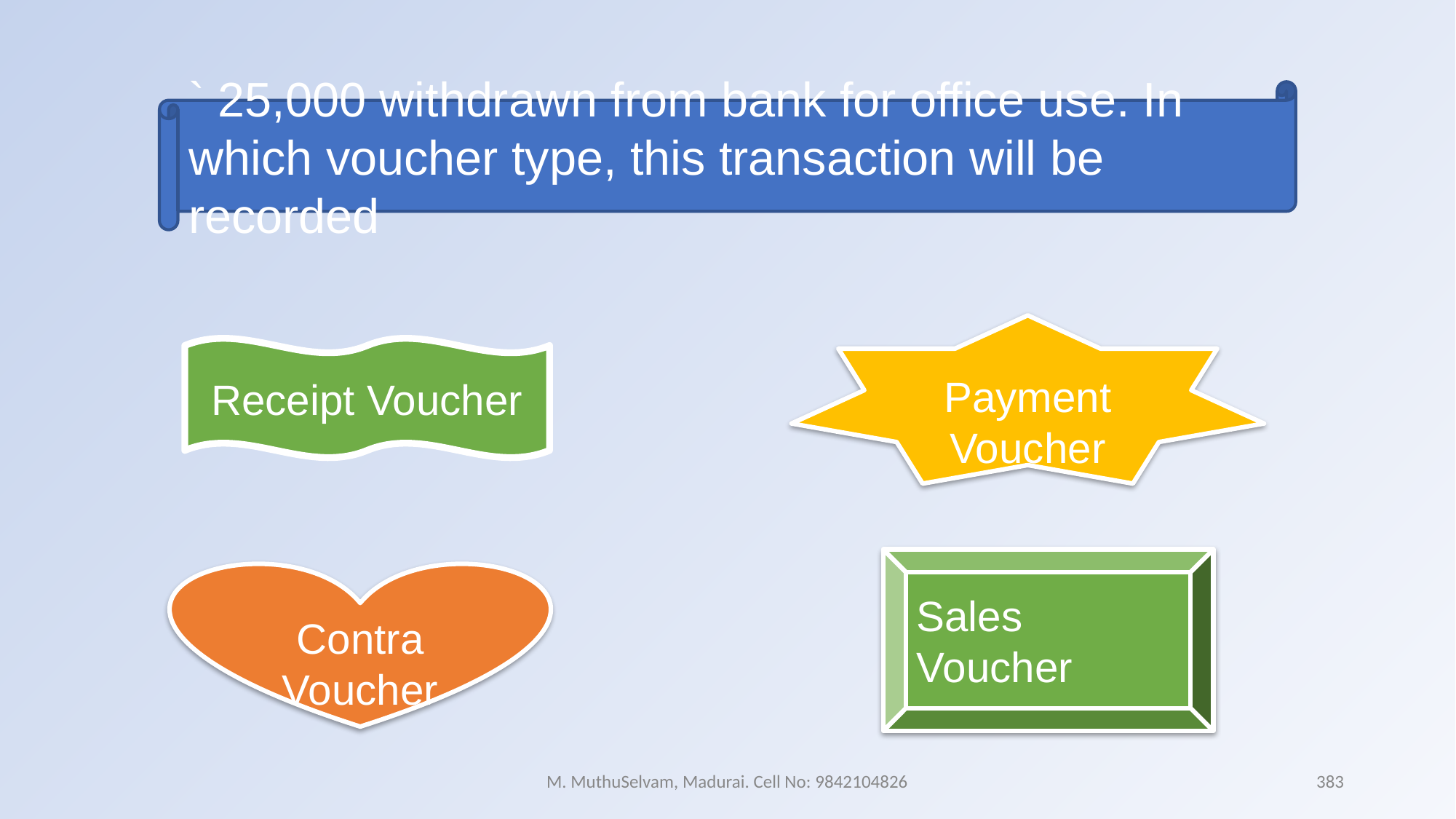

` 25,000 withdrawn from bank for office use. In which voucher type, this transaction will be recorded

Payment Voucher
Receipt Voucher
Sales Voucher

Contra Voucher
M. MuthuSelvam, Madurai. Cell No: 9842104826
383